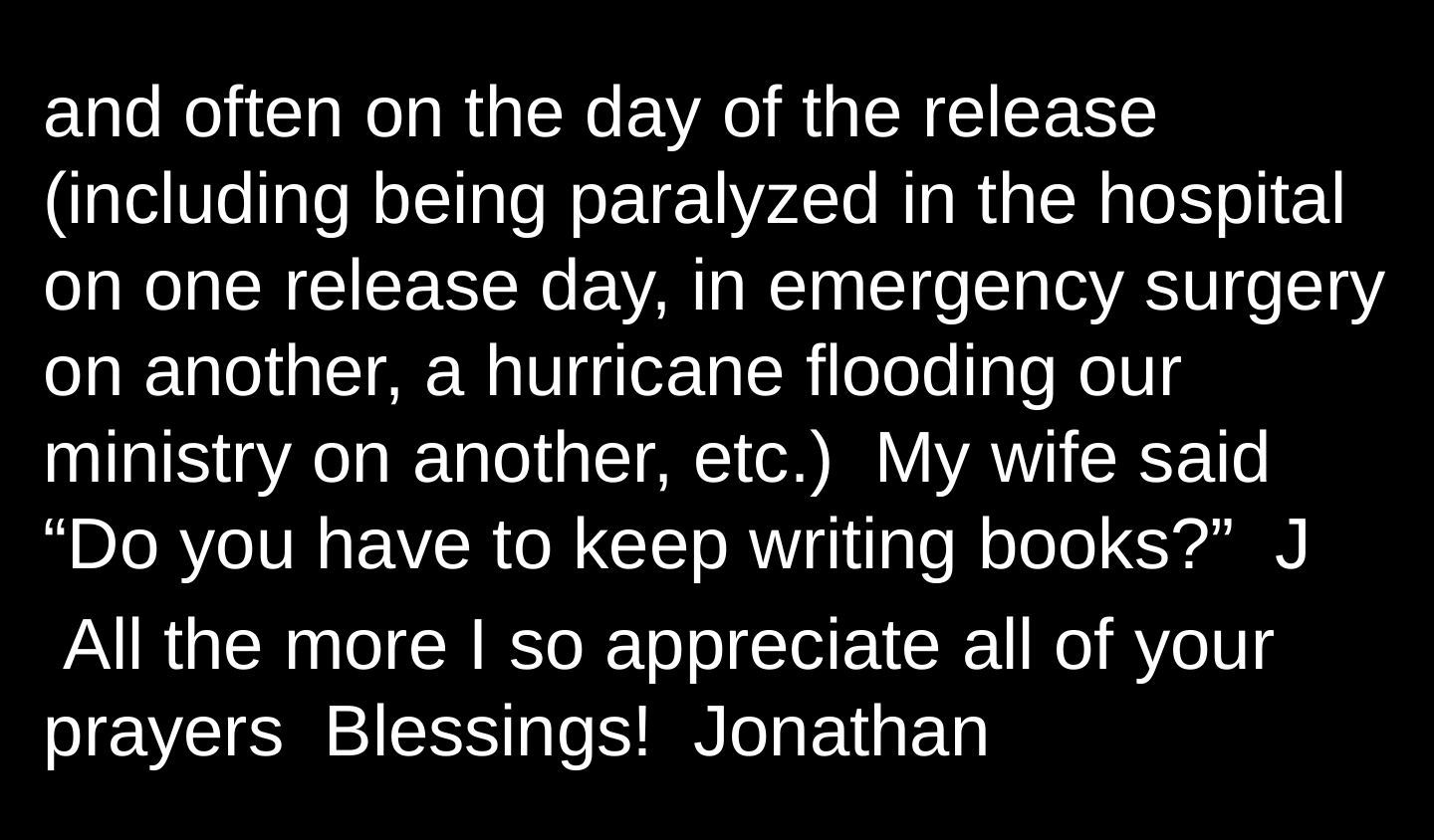

and often on the day of the release  (including being paralyzed in the hospital on one release day, in emergency surgery on another, a hurricane flooding our ministry on another, etc.)  My wife said “Do you have to keep writing books?”  J
 All the more I so appreciate all of your prayers  Blessings!  Jonathan